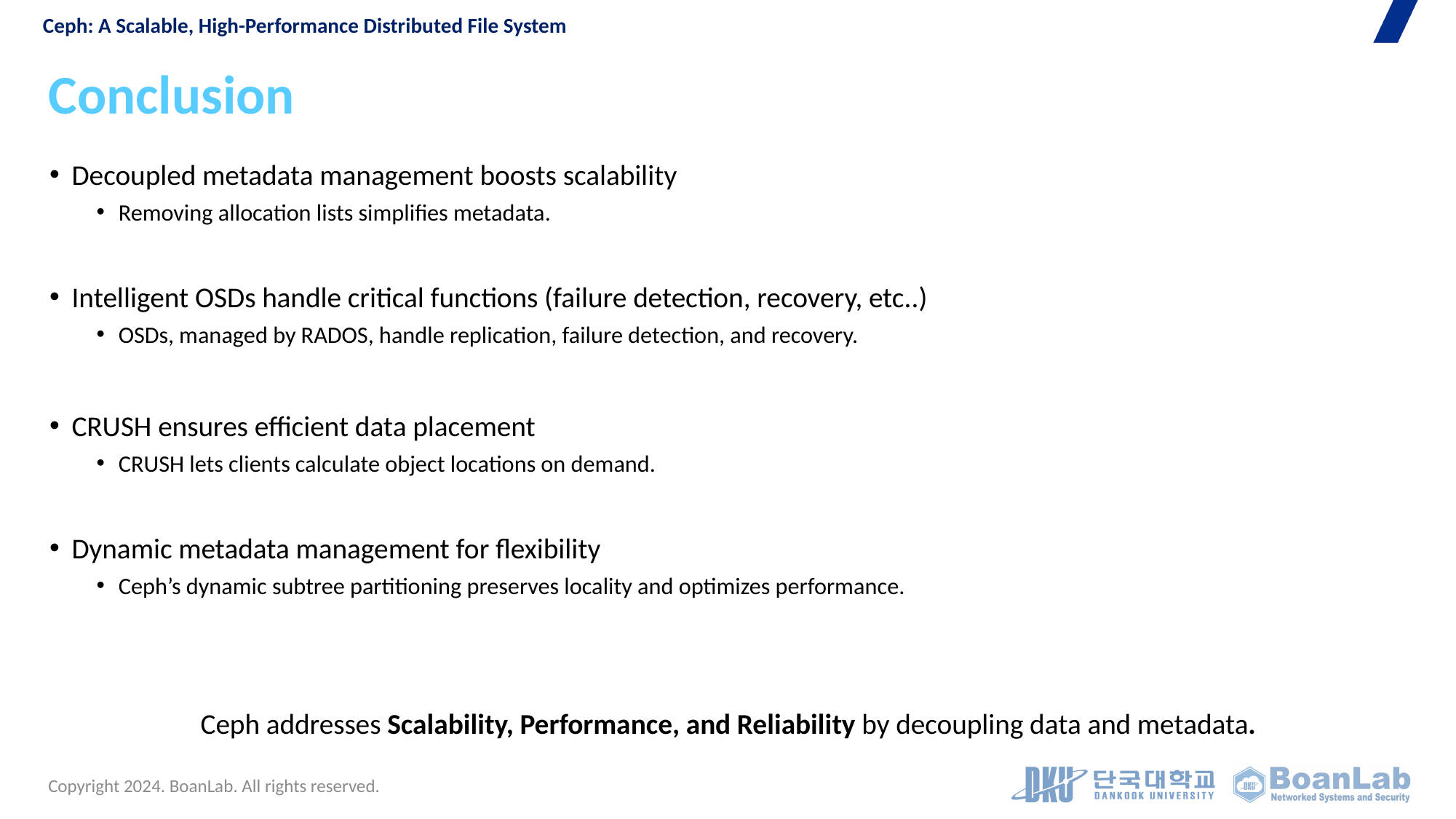

Ceph: A Scalable, High-Performance Distributed File System
# Conclusion
Decoupled metadata management boosts scalability
Removing allocation lists simplifies metadata.

Intelligent OSDs handle critical functions (failure detection, recovery, etc..)
OSDs, managed by RADOS, handle replication, failure detection, and recovery.

CRUSH ensures efficient data placement
CRUSH lets clients calculate object locations on demand.

Dynamic metadata management for flexibility
Ceph’s dynamic subtree partitioning preserves locality and optimizes performance.

Ceph addresses Scalability, Performance, and Reliability by decoupling data and metadata.
Copyright 2024. BoanLab. All rights reserved.